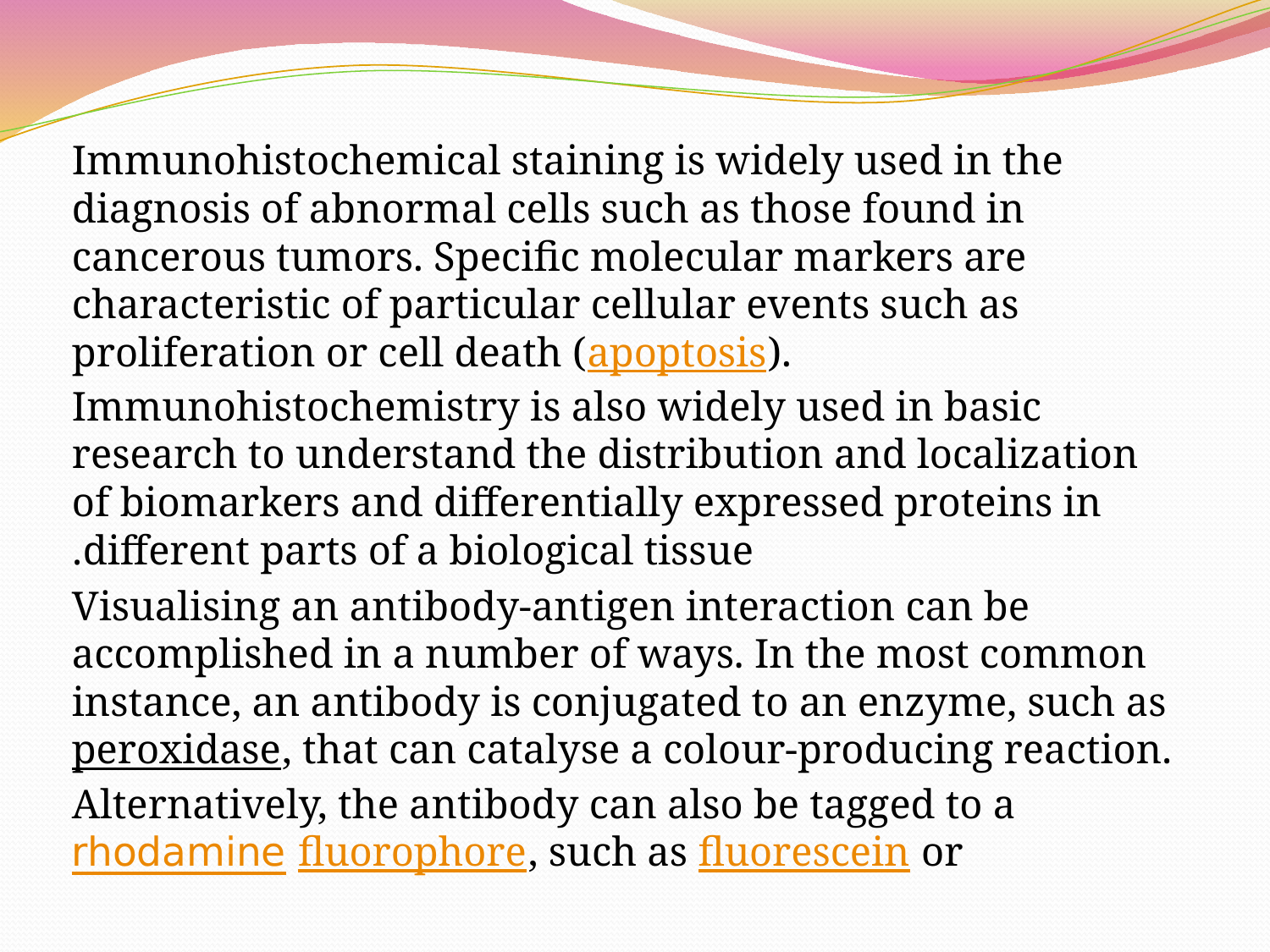

Immunohistochemical staining is widely used in the diagnosis of abnormal cells such as those found in cancerous tumors. Specific molecular markers are characteristic of particular cellular events such as proliferation or cell death (apoptosis). Immunohistochemistry is also widely used in basic research to understand the distribution and localization of biomarkers and differentially expressed proteins in different parts of a biological tissue.
Visualising an antibody-antigen interaction can be accomplished in a number of ways. In the most common instance, an antibody is conjugated to an enzyme, such as peroxidase, that can catalyse a colour-producing reaction. Alternatively, the antibody can also be tagged to a fluorophore, such as fluorescein or rhodamine